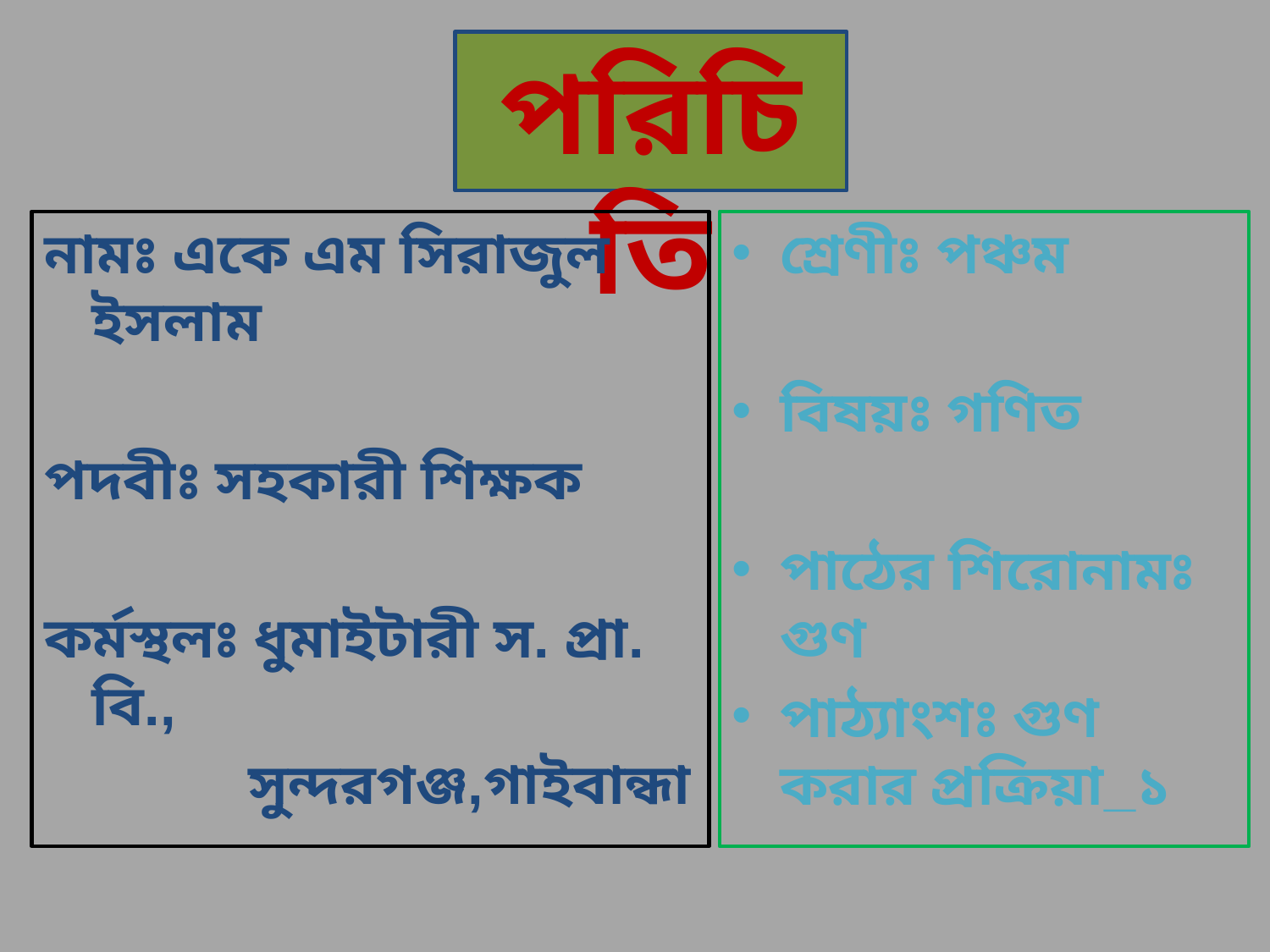

পরিচিতি
নামঃ একে এম সিরাজুল ইসলাম

পদবীঃ সহকারী শিক্ষক

কর্মস্থলঃ ধুমাইটারী স. প্রা. বি.,
		  সুন্দরগঞ্জ,গাইবান্ধা
শ্রেণীঃ পঞ্চম

বিষয়ঃ গণিত

পাঠের শিরোনামঃ গুণ
পাঠ্যাংশঃ গুণ করার প্রক্রিয়া_১